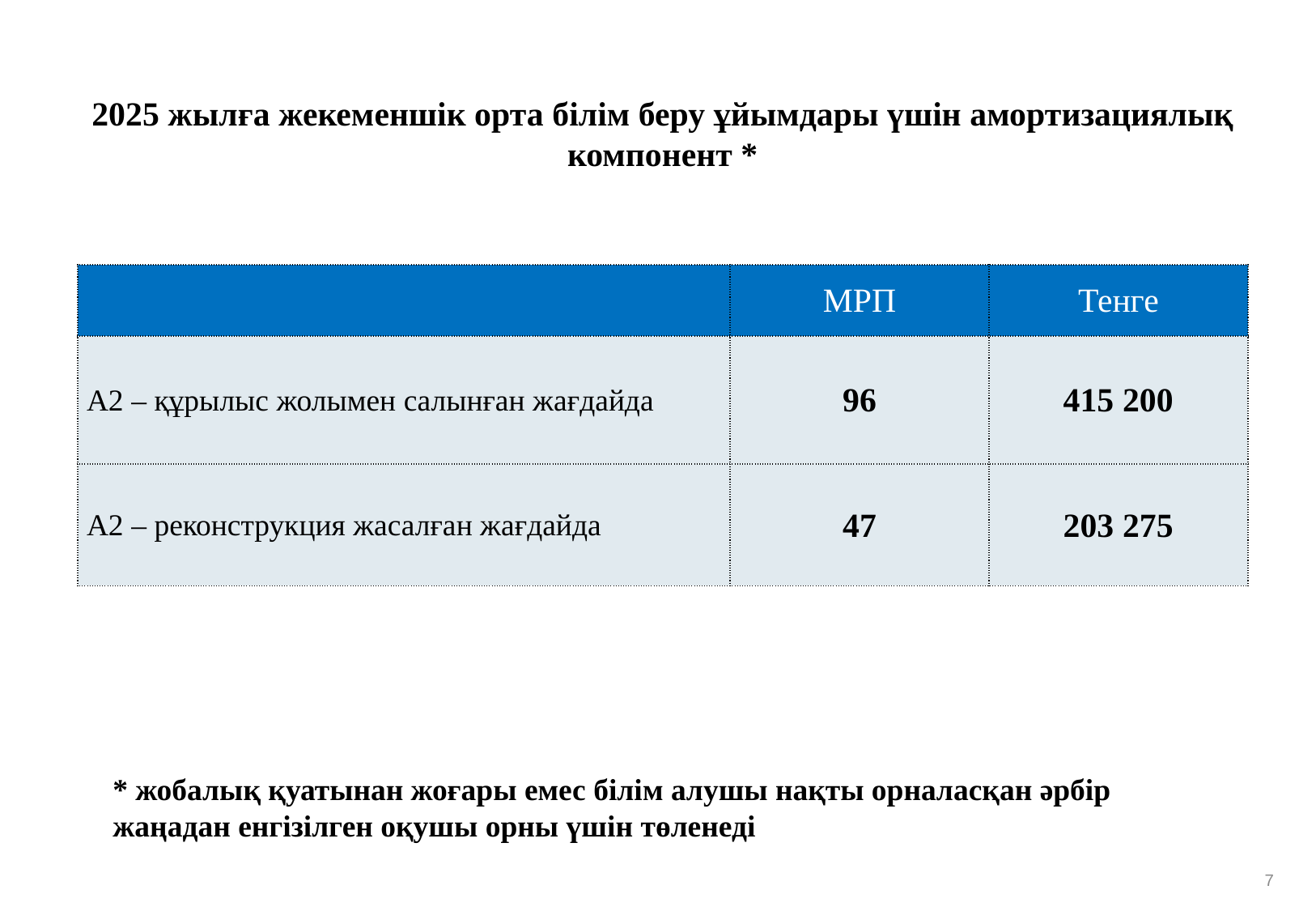

2025 жылға жекеменшік орта білім беру ұйымдары үшін амортизациялық компонент *
|  | МРП | Тенге |
| --- | --- | --- |
| А2 – құрылыс жолымен салынған жағдайда | 96 | 415 200 |
| А2 – реконструкция жасалған жағдайда | 47 | 203 275 |
* жобалық қуатынан жоғары емес білім алушы нақты орналасқан әрбір жаңадан енгізілген оқушы орны үшін төленеді
7